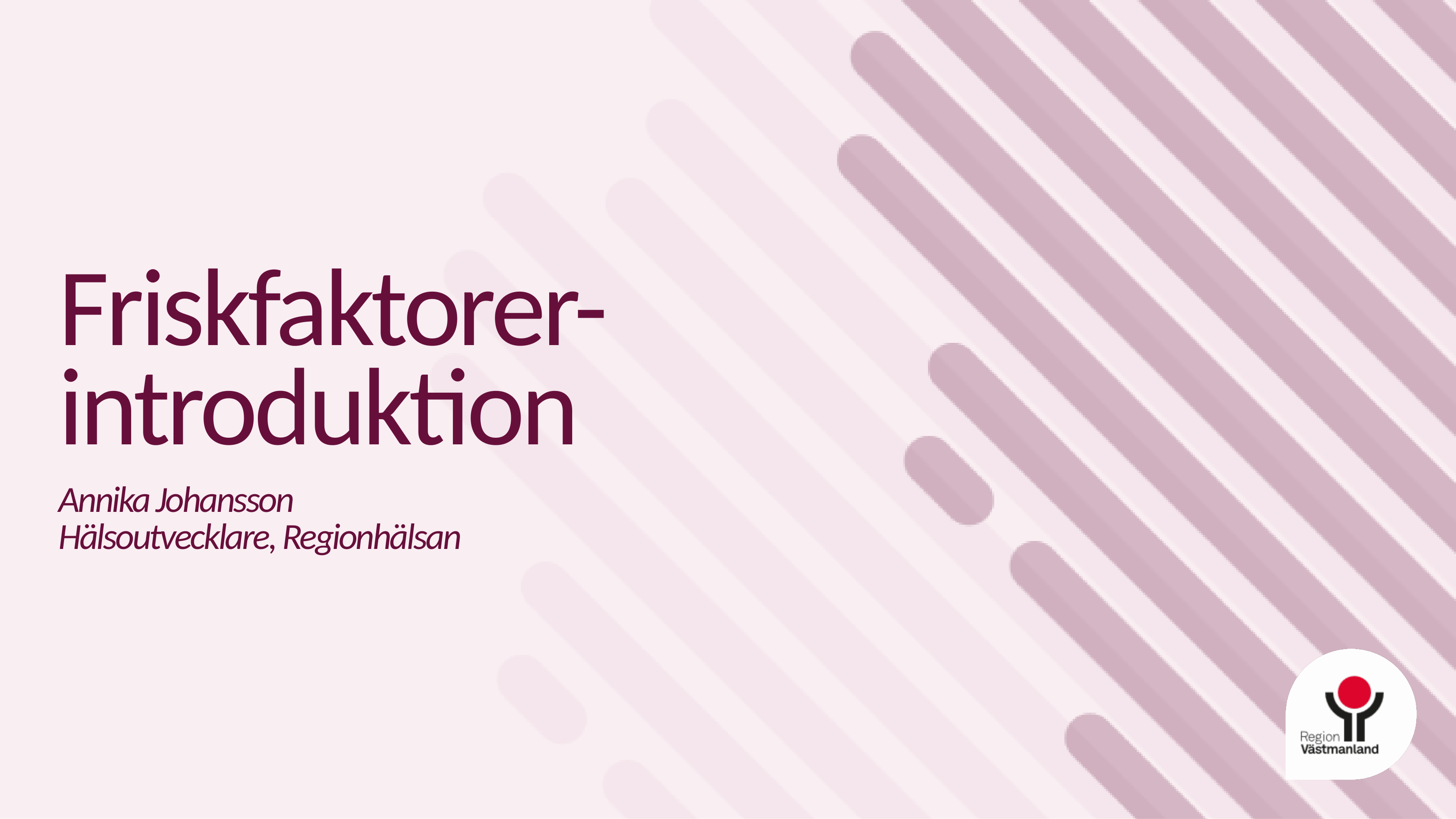

# Friskfaktorer- introduktion

Annika Johansson
Hälsoutvecklare, Regionhälsan